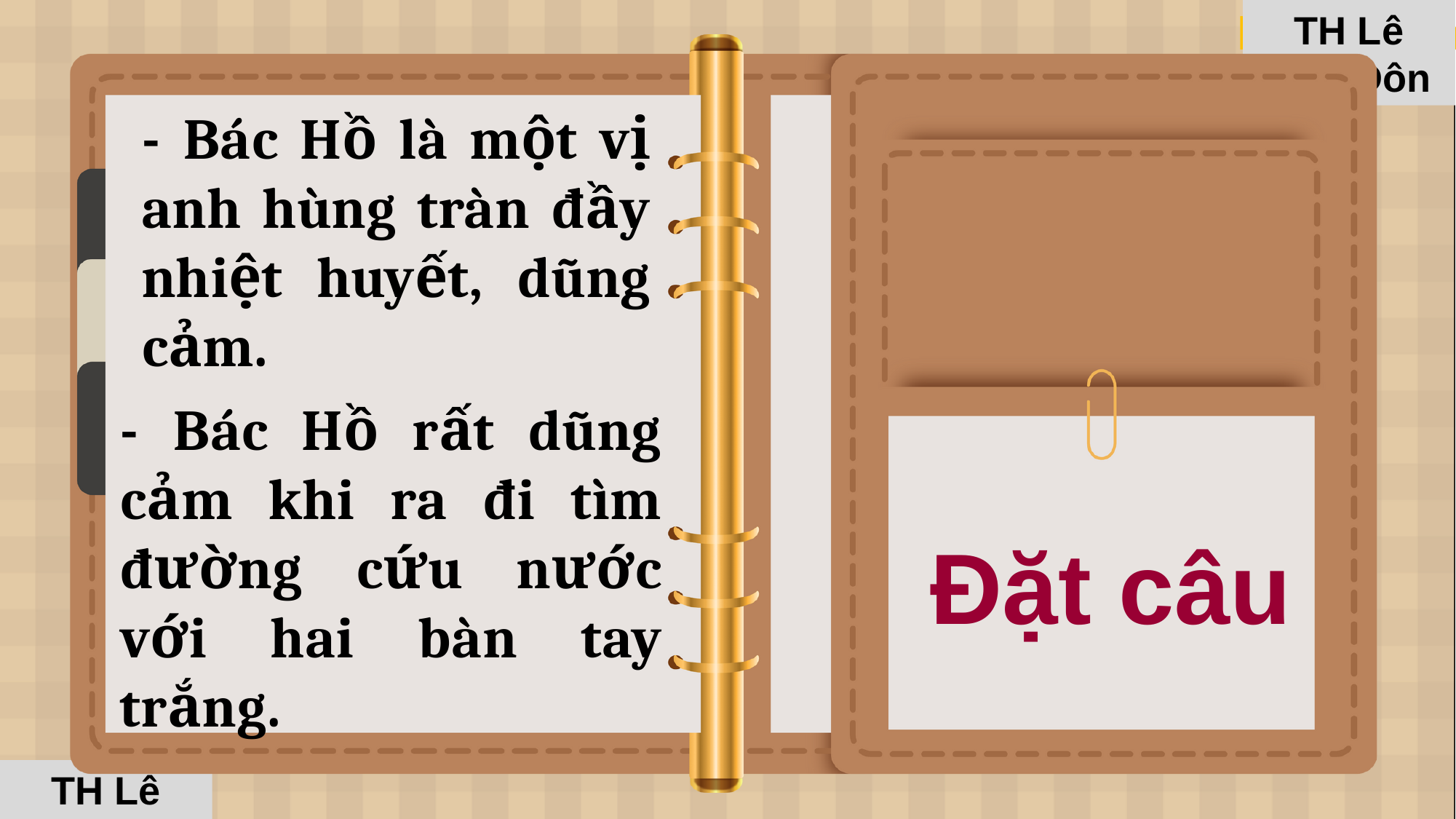

TH Lê Quý Đôn

- Bác Hồ là một vị anh hùng tràn đầy nhiệt huyết, dũng cảm.
- Bác Hồ rất dũng cảm khi ra đi tìm đường cứu nước với hai bàn tay trắng.
Đặt câu
TH Lê Quý Đôn